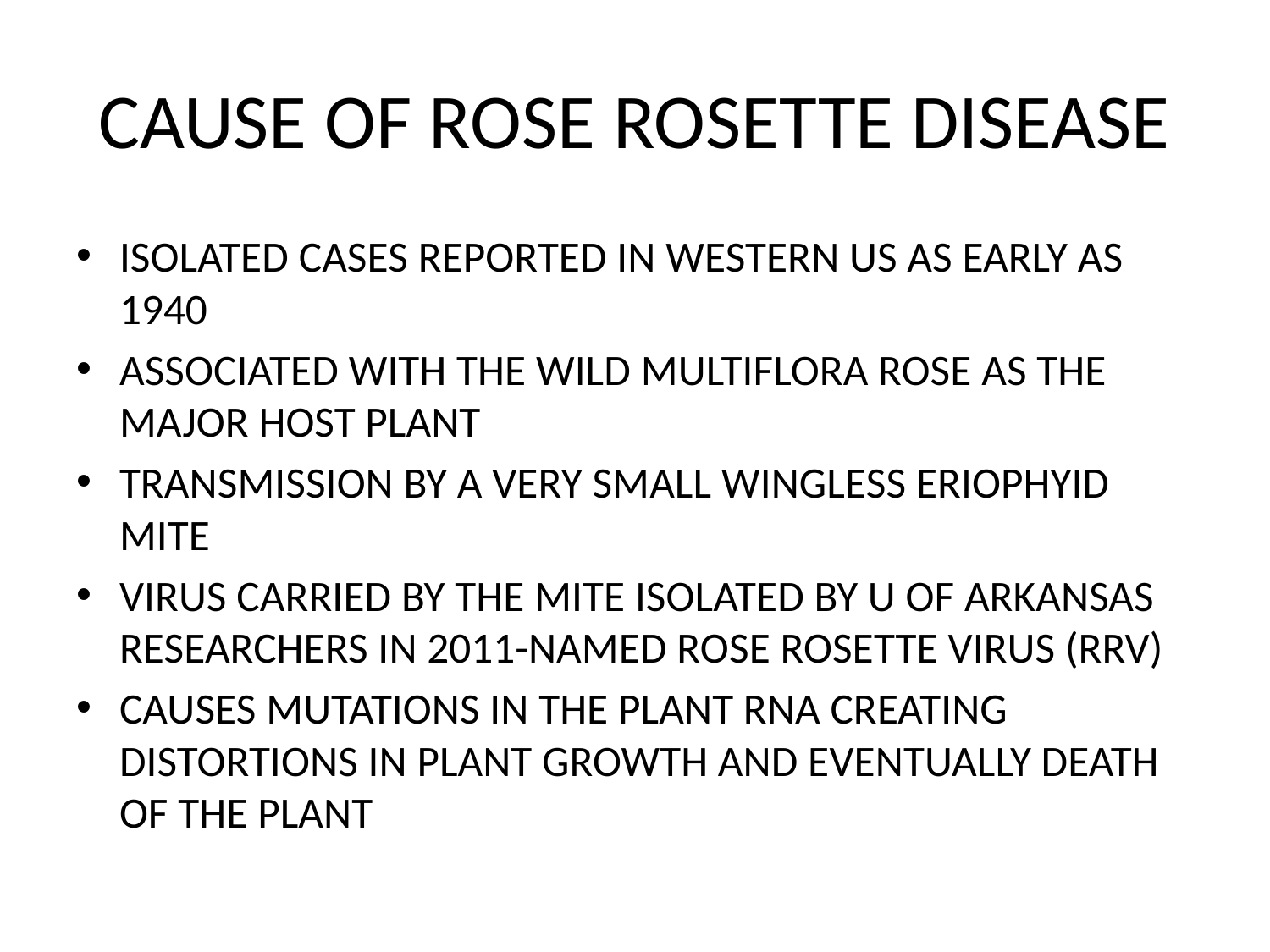

# CAUSE OF ROSE ROSETTE DISEASE
ISOLATED CASES REPORTED IN WESTERN US AS EARLY AS 1940
ASSOCIATED WITH THE WILD MULTIFLORA ROSE AS THE MAJOR HOST PLANT
TRANSMISSION BY A VERY SMALL WINGLESS ERIOPHYID MITE
VIRUS CARRIED BY THE MITE ISOLATED BY U OF ARKANSAS RESEARCHERS IN 2011-NAMED ROSE ROSETTE VIRUS (RRV)
CAUSES MUTATIONS IN THE PLANT RNA CREATING DISTORTIONS IN PLANT GROWTH AND EVENTUALLY DEATH OF THE PLANT